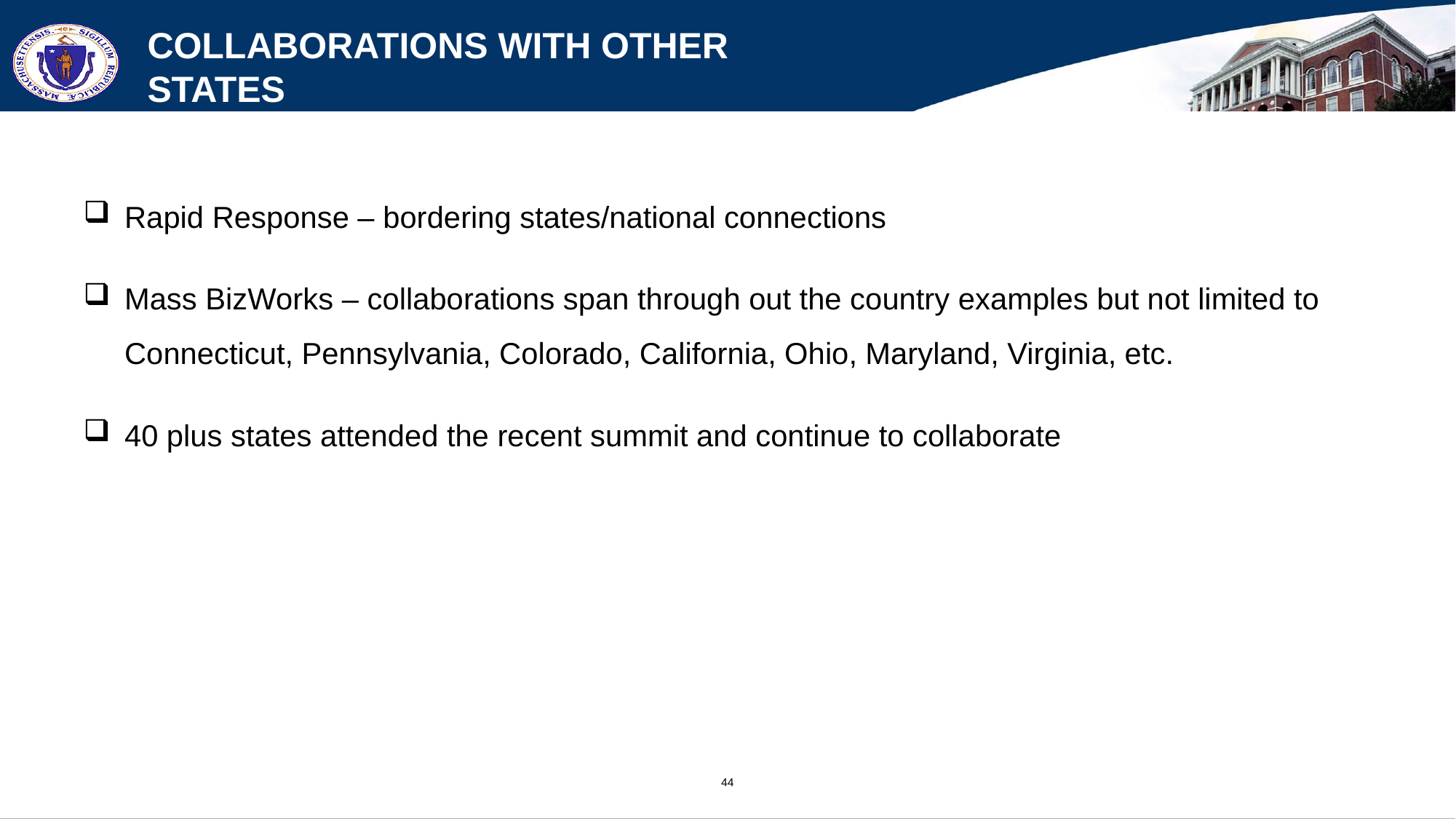

# Collaborations With Other States
Rapid Response – bordering states/national connections

Mass BizWorks – collaborations span through out the country examples but not limited to Connecticut, Pennsylvania, Colorado, California, Ohio, Maryland, Virginia, etc.

40 plus states attended the recent summit and continue to collaborate